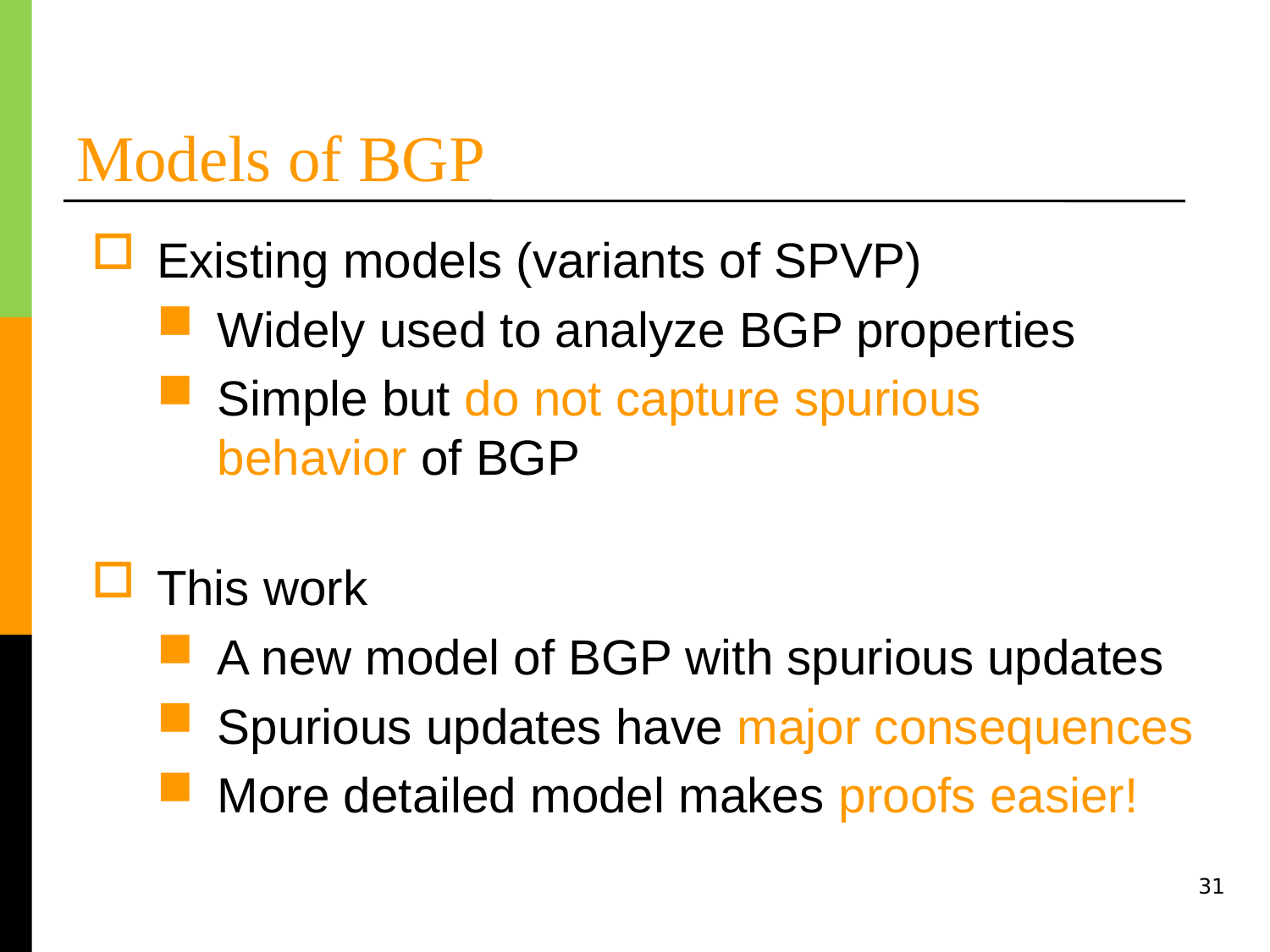

# Models of BGP

Existing models (variants of SPVP)
Widely used to analyze BGP properties
Simple but do not capture spurious behavior of BGP

This work
A new model of BGP with spurious updates
Spurious updates have major consequences
More detailed model makes proofs easier!

31